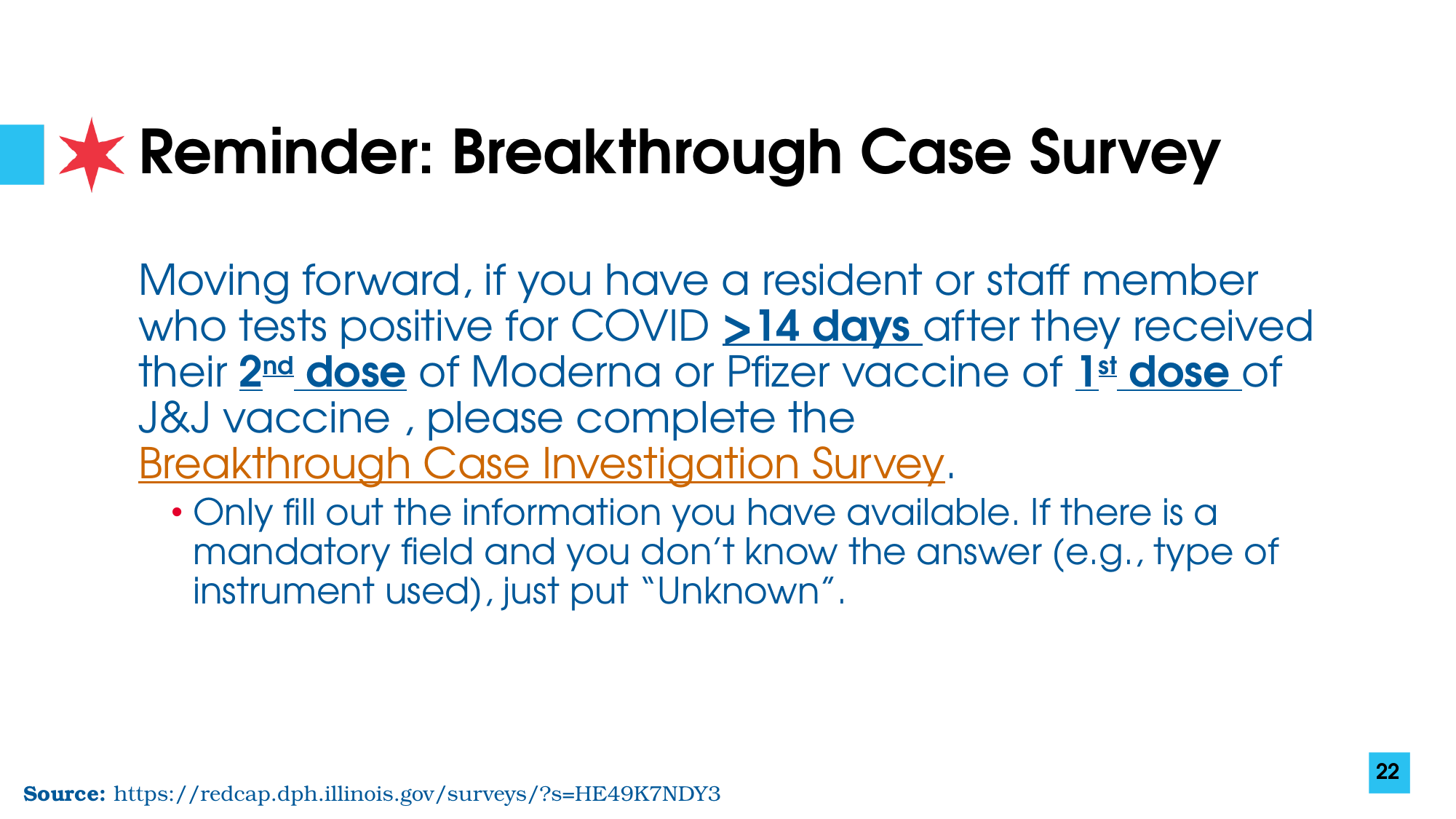

# Reminder: Breakthrough Case Survey
Moving forward, if you have a resident or staff member who tests positive for COVID >14 days after they received their 2nd dose of Moderna or Pfizer vaccine of 1st dose of J&J vaccine , please complete the Breakthrough Case Investigation Survey.
Only fill out the information you have available. If there is a mandatory field and you don’t know the answer (e.g., type of instrument used), just put “Unknown”.

22
Source: https://redcap.dph.illinois.gov/surveys/?s=HE49K7NDY3